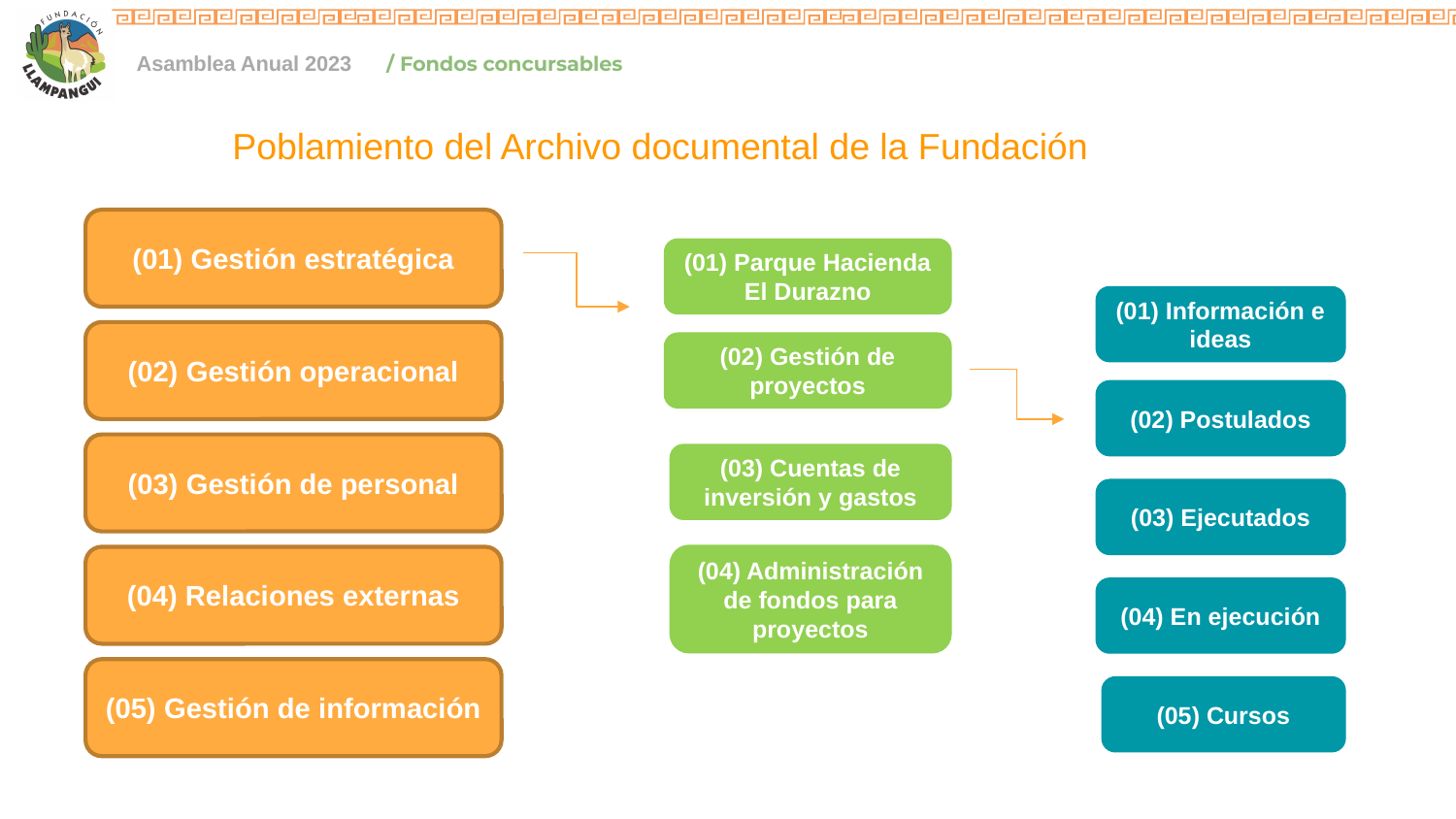

2023
Asamblea Anual 2023
Poblamiento del Archivo documental de la Fundación
(01) Gestión estratégica
(01) Parque Hacienda El Durazno
(01) Información e ideas
(02) Gestión operacional
(02) Gestión de proyectos
(02) Postulados
(03) Gestión de personal
(03) Cuentas de inversión y gastos
(03) Ejecutados
(04) Relaciones externas
(04) Administración de fondos para proyectos
(04) En ejecución
(05) Gestión de información
(05) Cursos